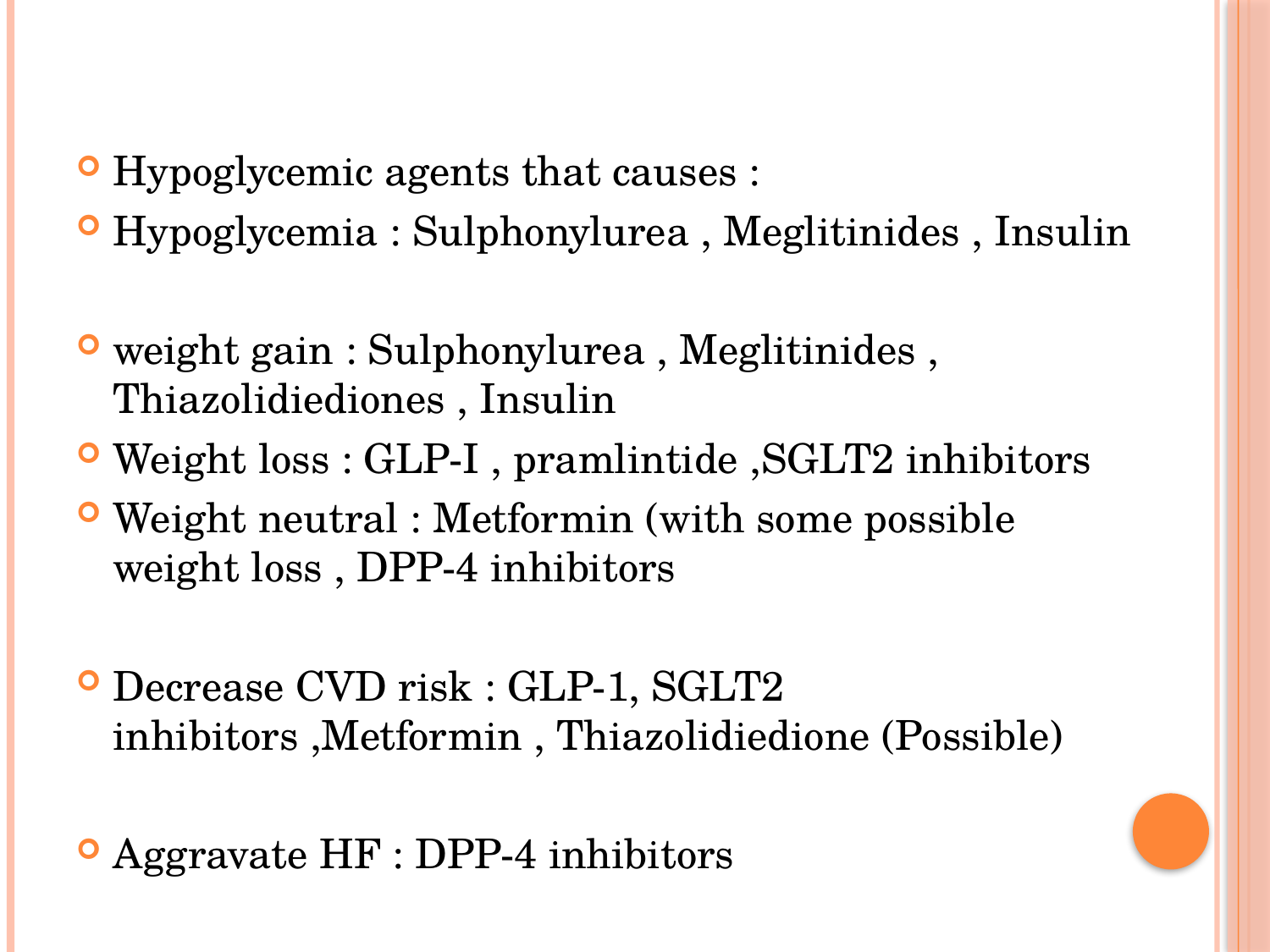

Hypoglycemic agents that causes :
Hypoglycemia : Sulphonylurea , Meglitinides , Insulin

weight gain : Sulphonylurea , Meglitinides , Thiazolidiediones , Insulin
Weight loss : GLP-I , pramlintide ,SGLT2 inhibitors
Weight neutral : Metformin (with some possible weight loss , DPP-4 inhibitors

Decrease CVD risk : GLP-1, SGLT2 inhibitors ,Metformin , Thiazolidiedione (Possible)

Aggravate HF : DPP-4 inhibitors